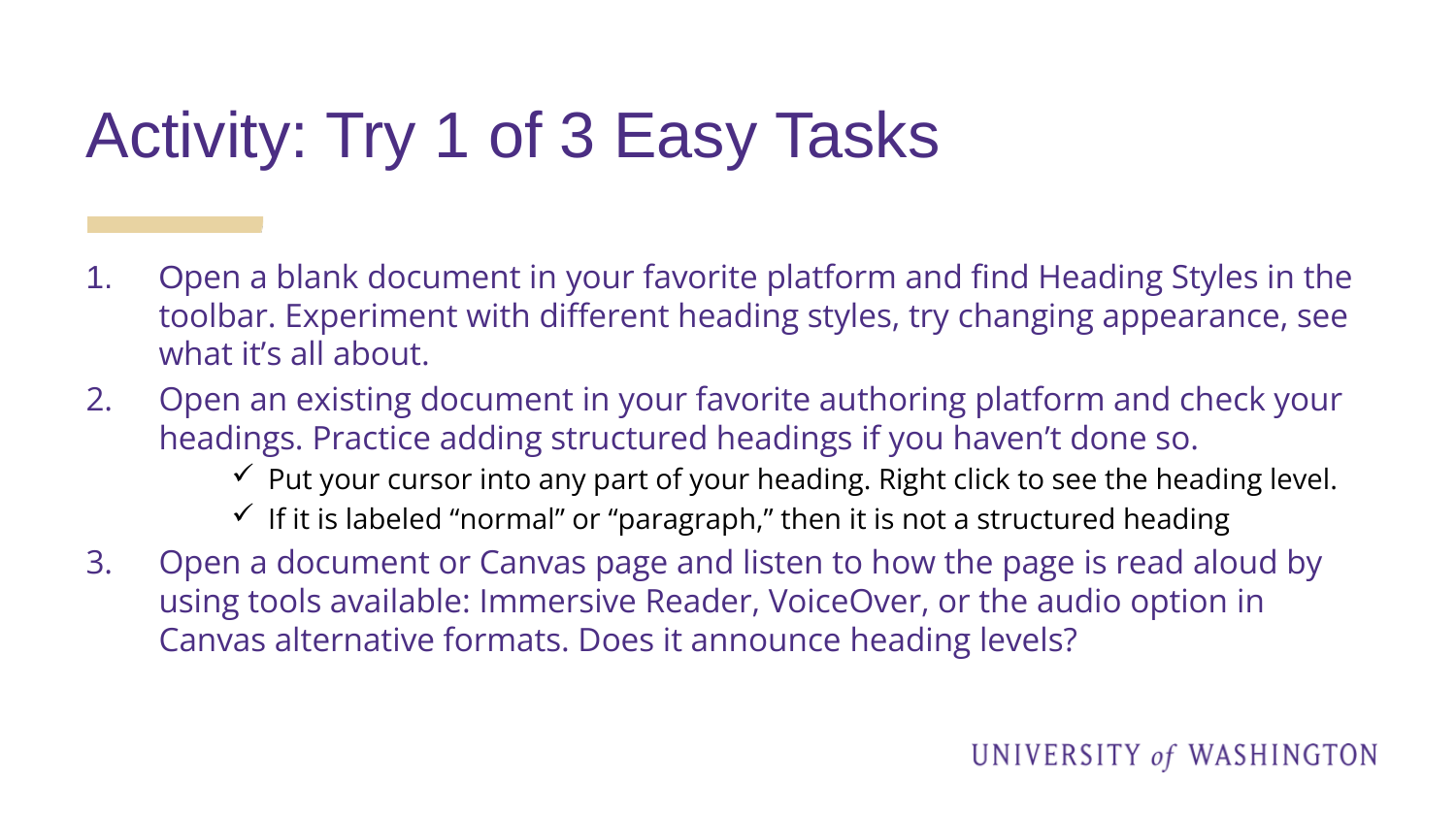

# Activity: Try 1 of 3 Easy Tasks
Open a blank document in your favorite platform and find Heading Styles in the toolbar. Experiment with different heading styles, try changing appearance, see what it’s all about.
Open an existing document in your favorite authoring platform and check your headings. Practice adding structured headings if you haven’t done so.
Put your cursor into any part of your heading. Right click to see the heading level.
If it is labeled “normal” or “paragraph,” then it is not a structured heading
Open a document or Canvas page and listen to how the page is read aloud by using tools available: Immersive Reader, VoiceOver, or the audio option in Canvas alternative formats. Does it announce heading levels?